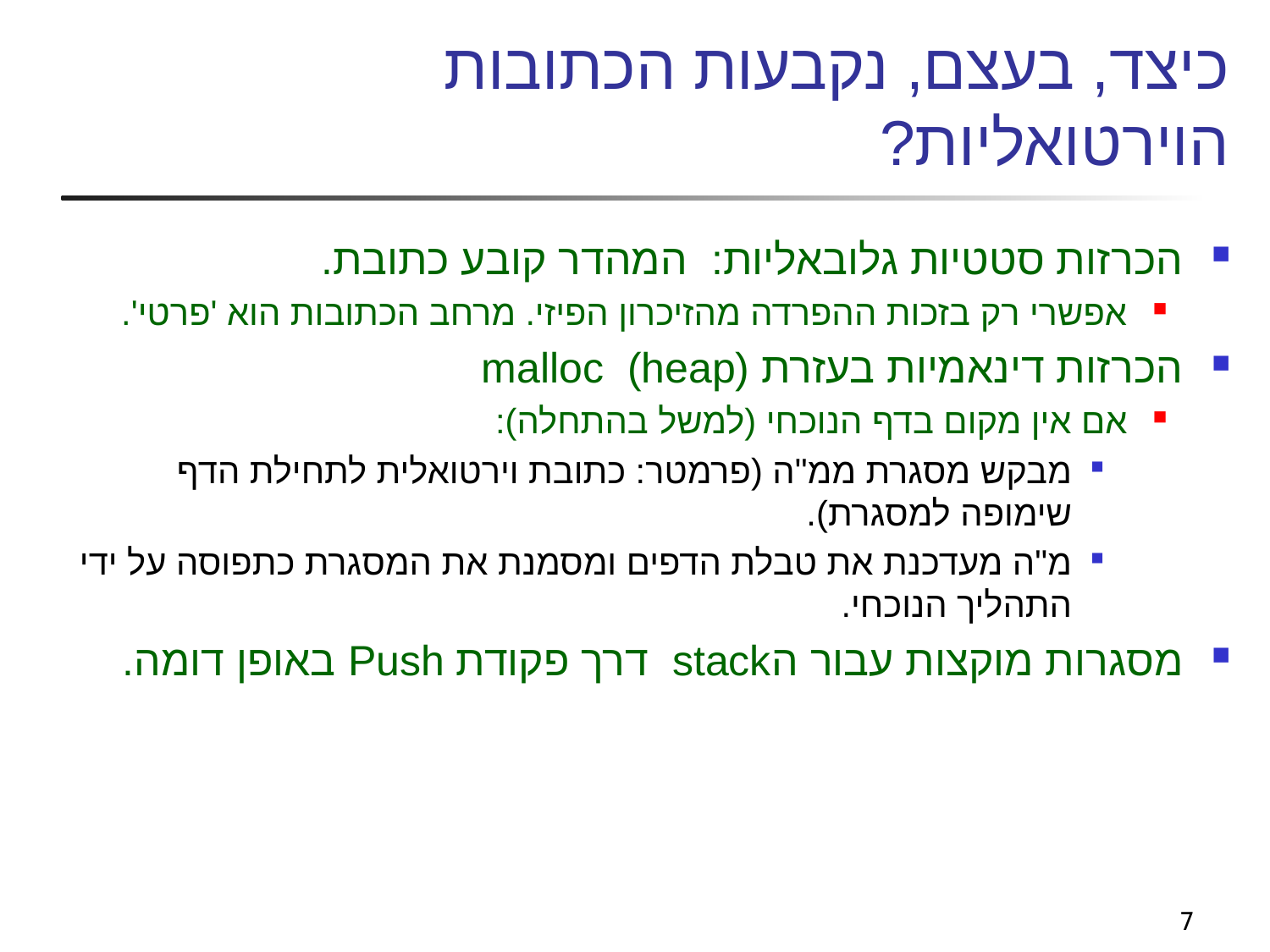

# כיצד, בעצם, נקבעות הכתובות הוירטואליות?
הכרזות סטטיות גלובאליות:  המהדר קובע כתובת.
אפשרי רק בזכות ההפרדה מהזיכרון הפיזי. מרחב הכתובות הוא 'פרטי'.
הכרזות דינאמיות בעזרת malloc  (heap)
אם אין מקום בדף הנוכחי (למשל בהתחלה):
מבקש מסגרת ממ"ה (פרמטר: כתובת וירטואלית לתחילת הדף שימופה למסגרת).
מ"ה מעדכנת את טבלת הדפים ומסמנת את המסגרת כתפוסה על ידי התהליך הנוכחי.
מסגרות מוקצות עבור הstack  דרך פקודת Push באופן דומה.

7